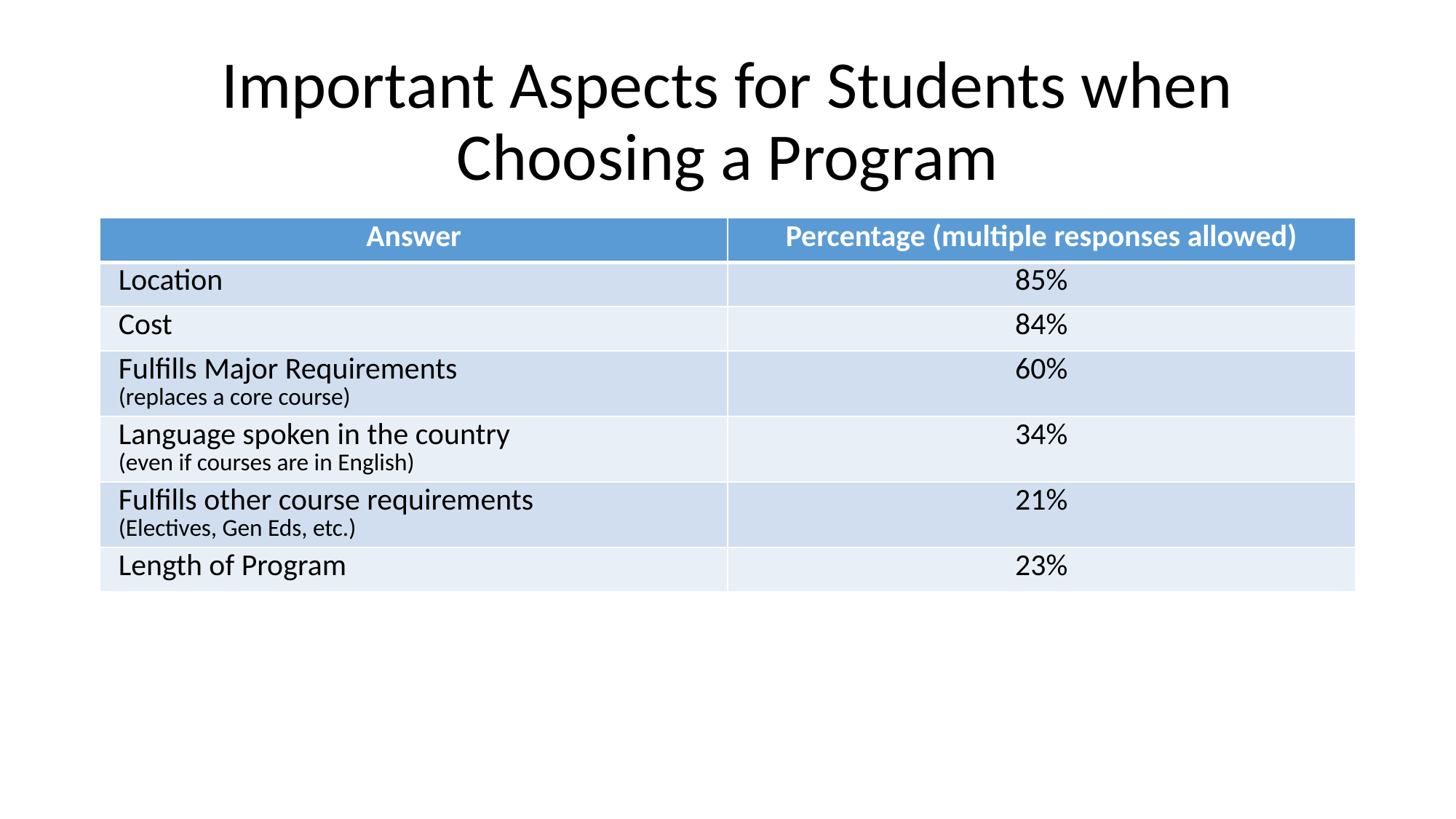

# Important Aspects for Students when Choosing a Program
| Answer | Percentage (multiple responses allowed) |
| --- | --- |
| Location | 85% |
| Cost | 84% |
| Fulfills Major Requirements (replaces a core course) | 60% |
| Language spoken in the country (even if courses are in English) | 34% |
| Fulfills other course requirements (Electives, Gen Eds, etc.) | 21% |
| Length of Program | 23% |